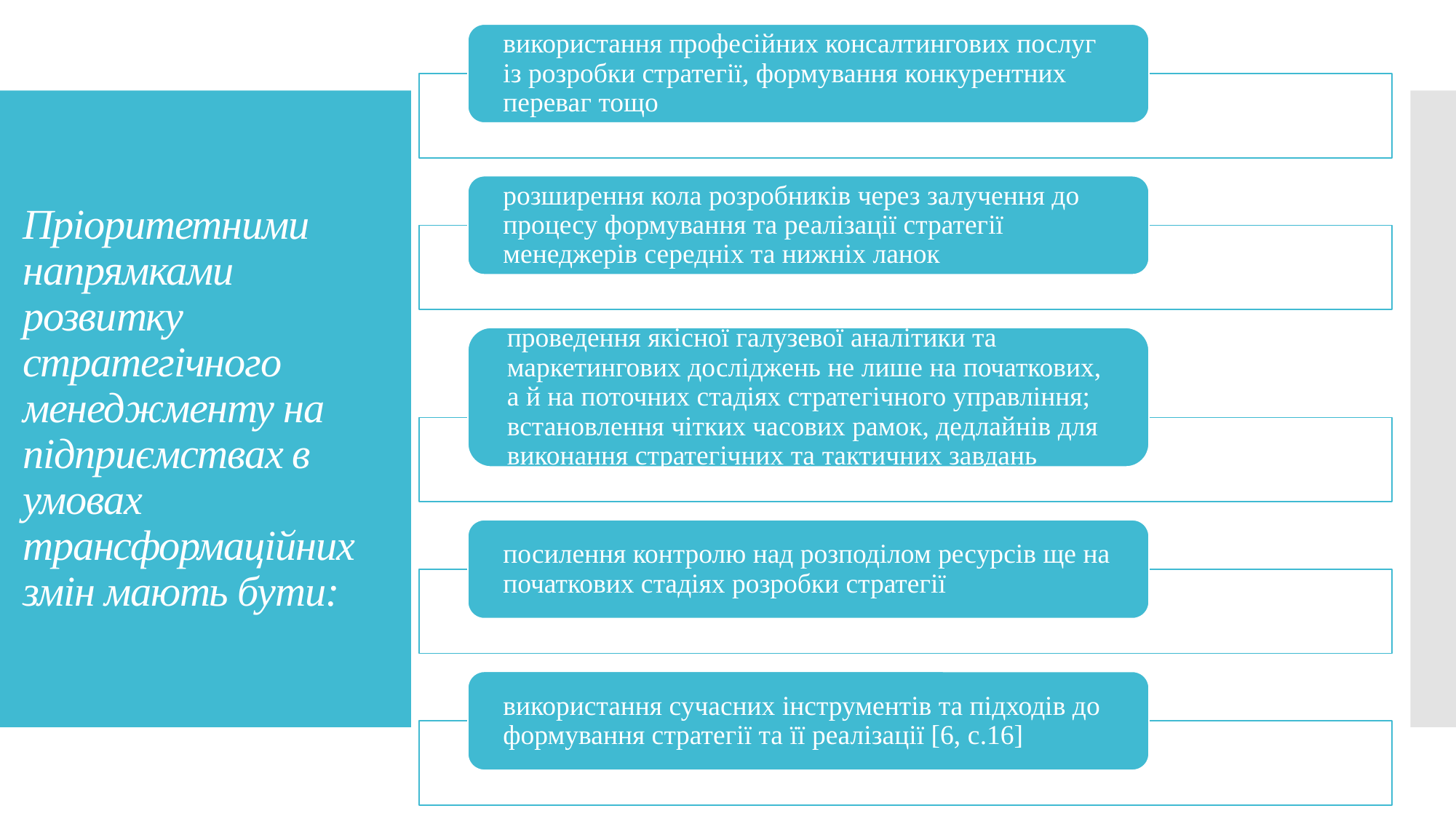

використання професійних консалтингових послуг із розробки стратегії, формування конкурентних переваг тощо
розширення кола розробників через залучення до процесу формування та реалізації стратегії менеджерів середніх та нижніх ланок
проведення якісної галузевої аналітики та маркетингових досліджень не лише на початкових, а й на поточних стадіях стратегічного управління; встановлення чітких часових рамок, дедлайнів для виконання стратегічних та тактичних завдань
посилення контролю над розподілом ресурсів ще на початкових стадіях розробки стратегії
використання сучасних інструментів та підходів до формування стратегії та її реалізації [6, с.16]
# Пріоритетними напрямками розвитку стратегічного менеджменту на підприємствах в умовах трансформаційних змін мають бути: